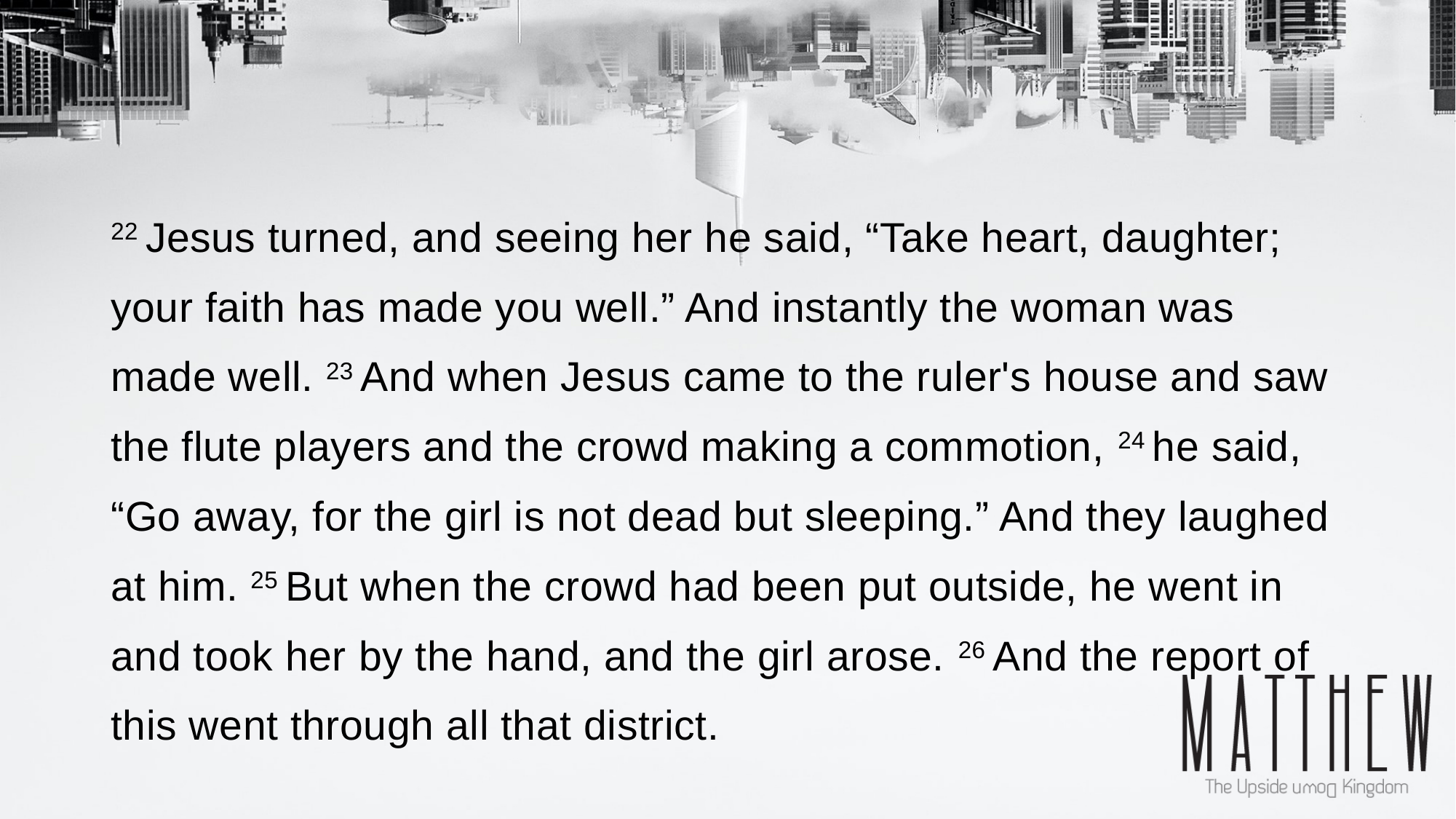

22 Jesus turned, and seeing her he said, “Take heart, daughter; your faith has made you well.” And instantly the woman was made well. 23 And when Jesus came to the ruler's house and saw the flute players and the crowd making a commotion, 24 he said, “Go away, for the girl is not dead but sleeping.” And they laughed at him. 25 But when the crowd had been put outside, he went in and took her by the hand, and the girl arose. 26 And the report of this went through all that district.